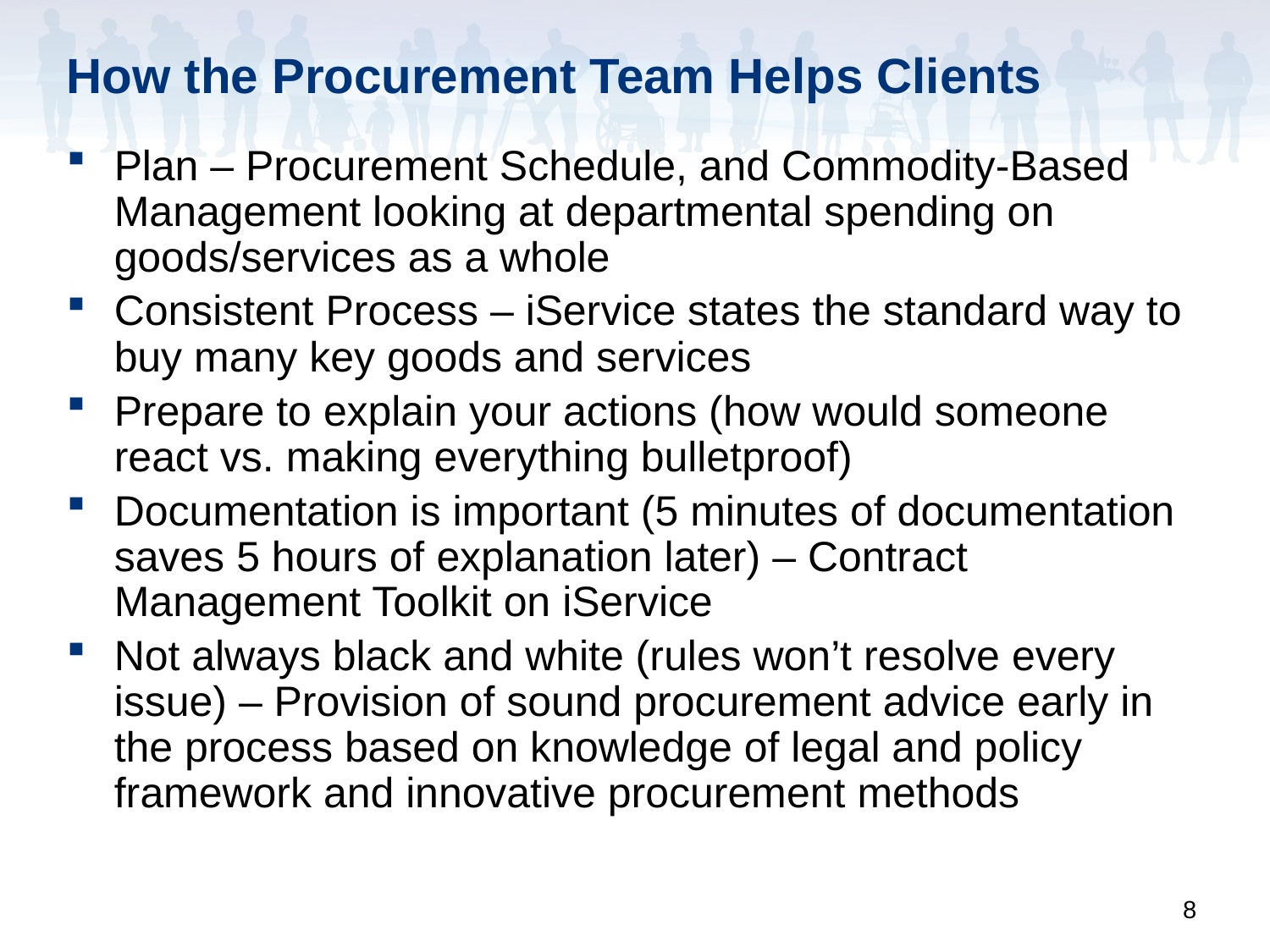

# How the Procurement Team Helps Clients
Plan – Procurement Schedule, and Commodity-Based Management looking at departmental spending on goods/services as a whole
Consistent Process – iService states the standard way to buy many key goods and services
Prepare to explain your actions (how would someone react vs. making everything bulletproof)
Documentation is important (5 minutes of documentation saves 5 hours of explanation later) – Contract Management Toolkit on iService
Not always black and white (rules won’t resolve every issue) – Provision of sound procurement advice early in the process based on knowledge of legal and policy framework and innovative procurement methods